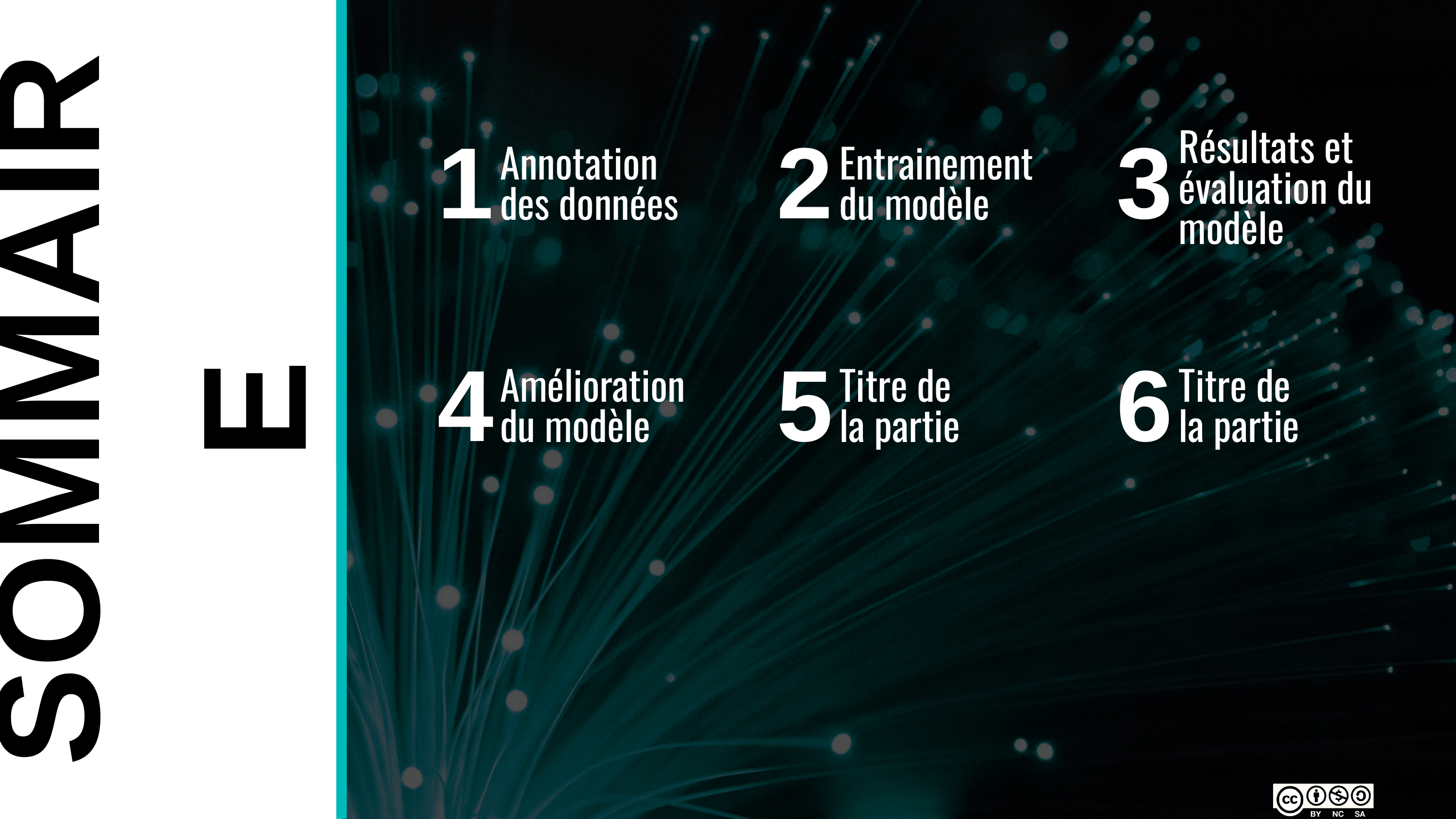

1
Annotation des données
2
Entrainement du modèle
Résultats et évaluation du modèle
3

SOMMAIRE
4
Amélioration du modèle
5
Titre de
la partie
6
Titre de
la partie
3